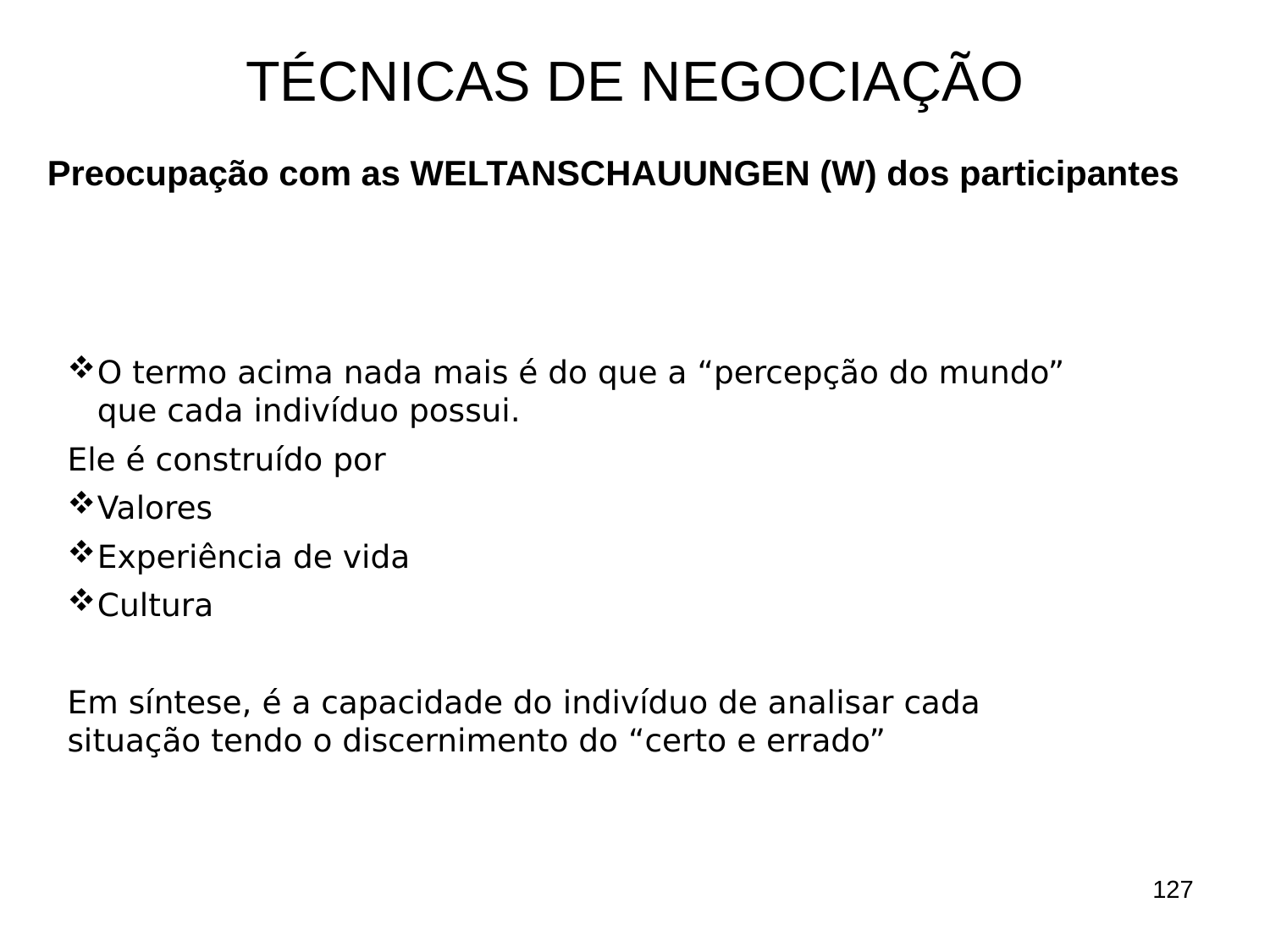

# TÉCNICAS DE NEGOCIAÇÃO
Preocupação com as WELTANSCHAUUNGEN (W) dos participantes

O termo acima nada mais é do que a “percepção do mundo” que cada indivíduo possui.
Ele é construído por
Valores
Experiência de vida
Cultura

Em síntese, é a capacidade do indivíduo de analisar cada situação tendo o discernimento do “certo e errado”
127